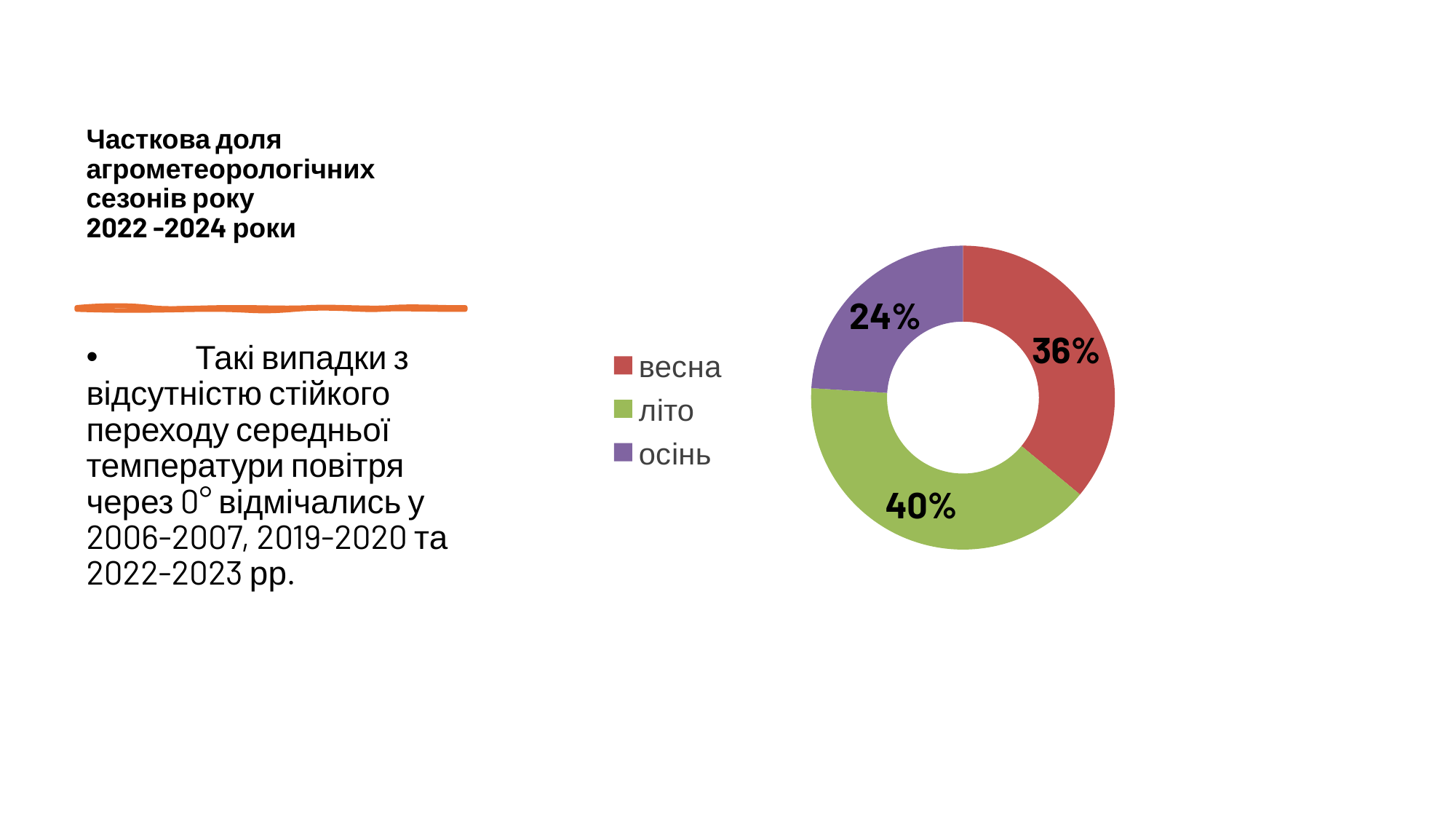

# Часткова доля  агрометеорологічних сезонів року 2022 -2024 роки

### Chart

| Category |  |
|---|---|
| весна  | 0.36 |
| літо | 0.4 |
| осінь | 0.24 |
	Такі випадки з відсутністю стійкого переходу середньої температури повітря через 0° відмічались у 2006-2007, 2019-2020 та 2022-2023 рр.